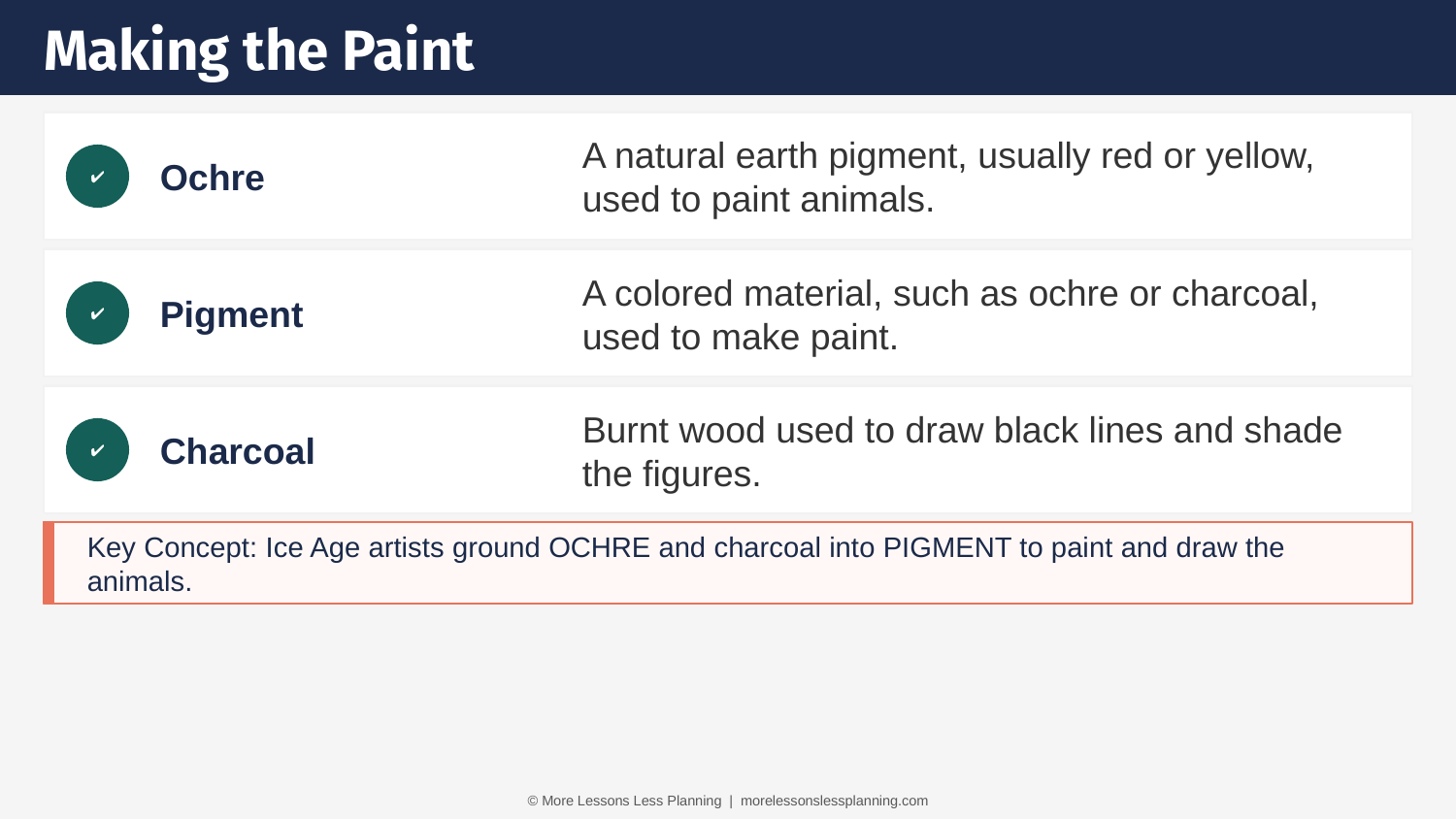

Making the Paint

Ochre
A natural earth pigment, usually red or yellow, used to paint animals.

✔

Pigment
A colored material, such as ochre or charcoal, used to make paint.

✔

Charcoal
Burnt wood used to draw black lines and shade the figures.

✔

Key Concept: Ice Age artists ground OCHRE and charcoal into PIGMENT to paint and draw the animals.
© More Lessons Less Planning  |  morelessonslessplanning.com